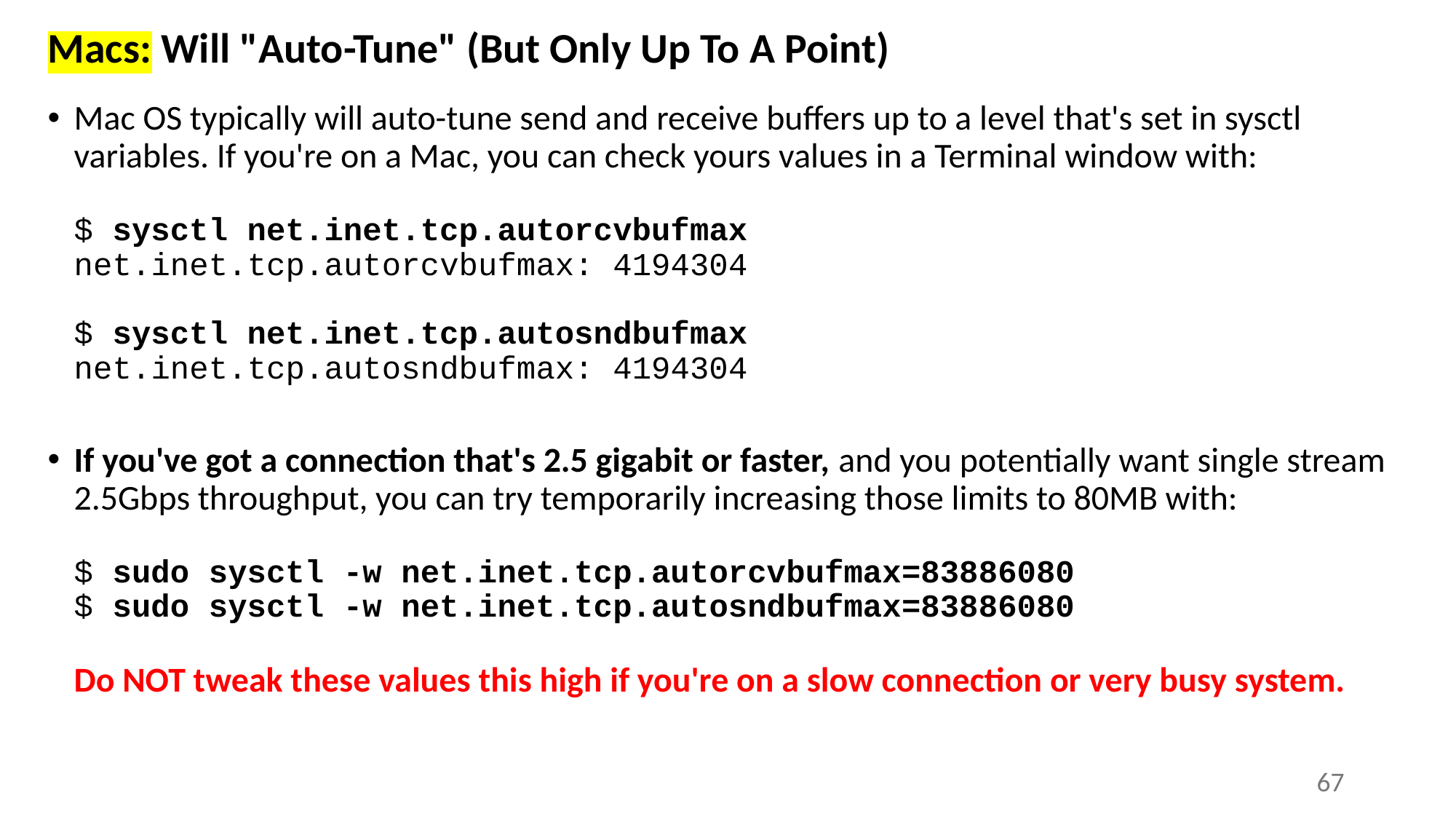

# Macs: Will "Auto-Tune" (But Only Up To A Point)
Mac OS typically will auto-tune send and receive buffers up to a level that's set in sysctl variables. If you're on a Mac, you can check yours values in a Terminal window with:
$ sysctl net.inet.tcp.autorcvbufmax
net.inet.tcp.autorcvbufmax: 4194304
$ sysctl net.inet.tcp.autosndbufmax
net.inet.tcp.autosndbufmax: 4194304
If you've got a connection that's 2.5 gigabit or faster, and you potentially want single stream 2.5Gbps throughput, you can try temporarily increasing those limits to 80MB with:
$ sudo sysctl -w net.inet.tcp.autorcvbufmax=83886080
$ sudo sysctl -w net.inet.tcp.autosndbufmax=83886080
Do NOT tweak these values this high if you're on a slow connection or very busy system.

67